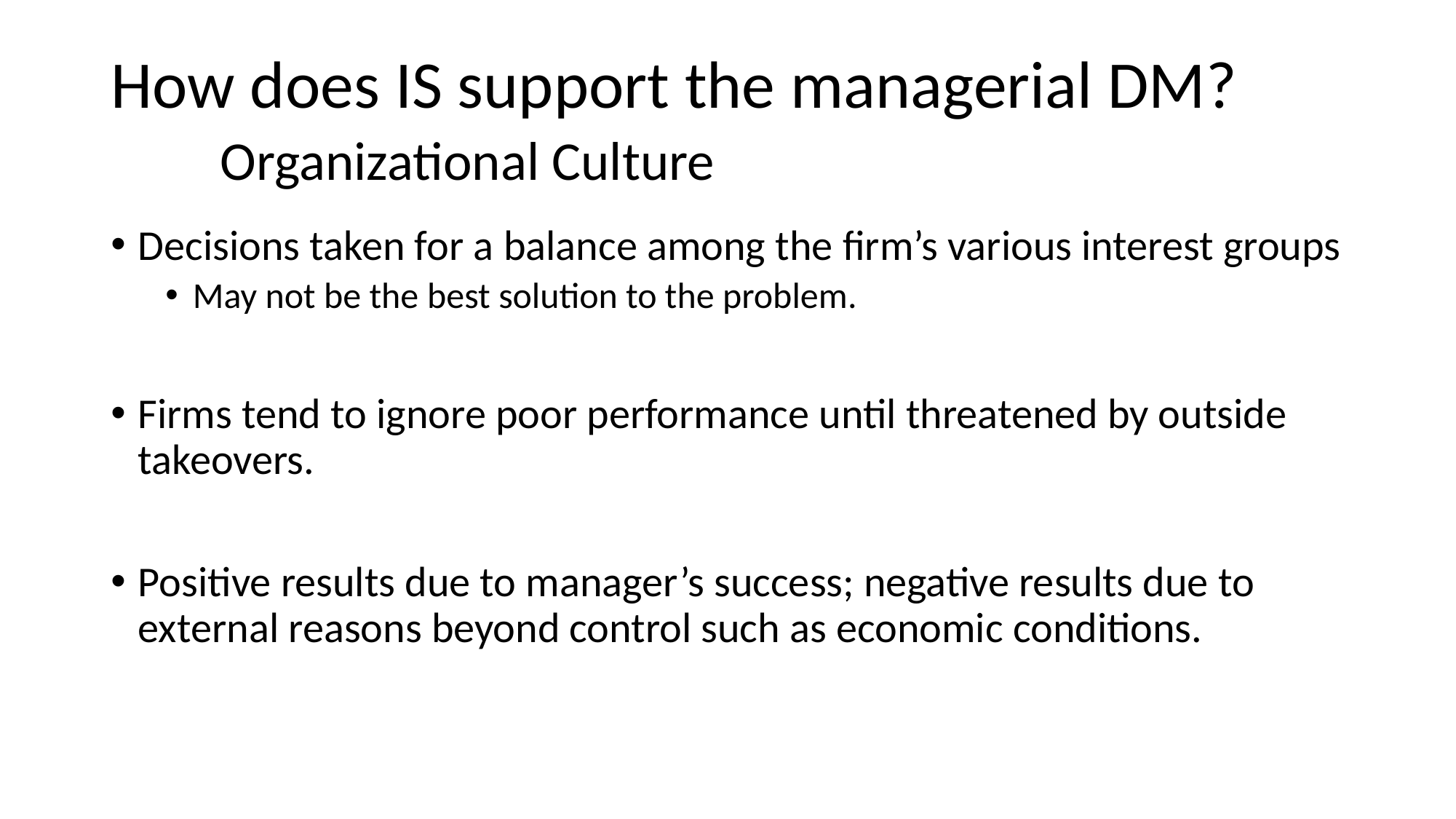

# How does IS support the managerial DM? Organizational Culture
Decisions taken for a balance among the firm’s various interest groups
May not be the best solution to the problem.

Firms tend to ignore poor performance until threatened by outside takeovers.

Positive results due to manager’s success; negative results due to external reasons beyond control such as economic conditions.